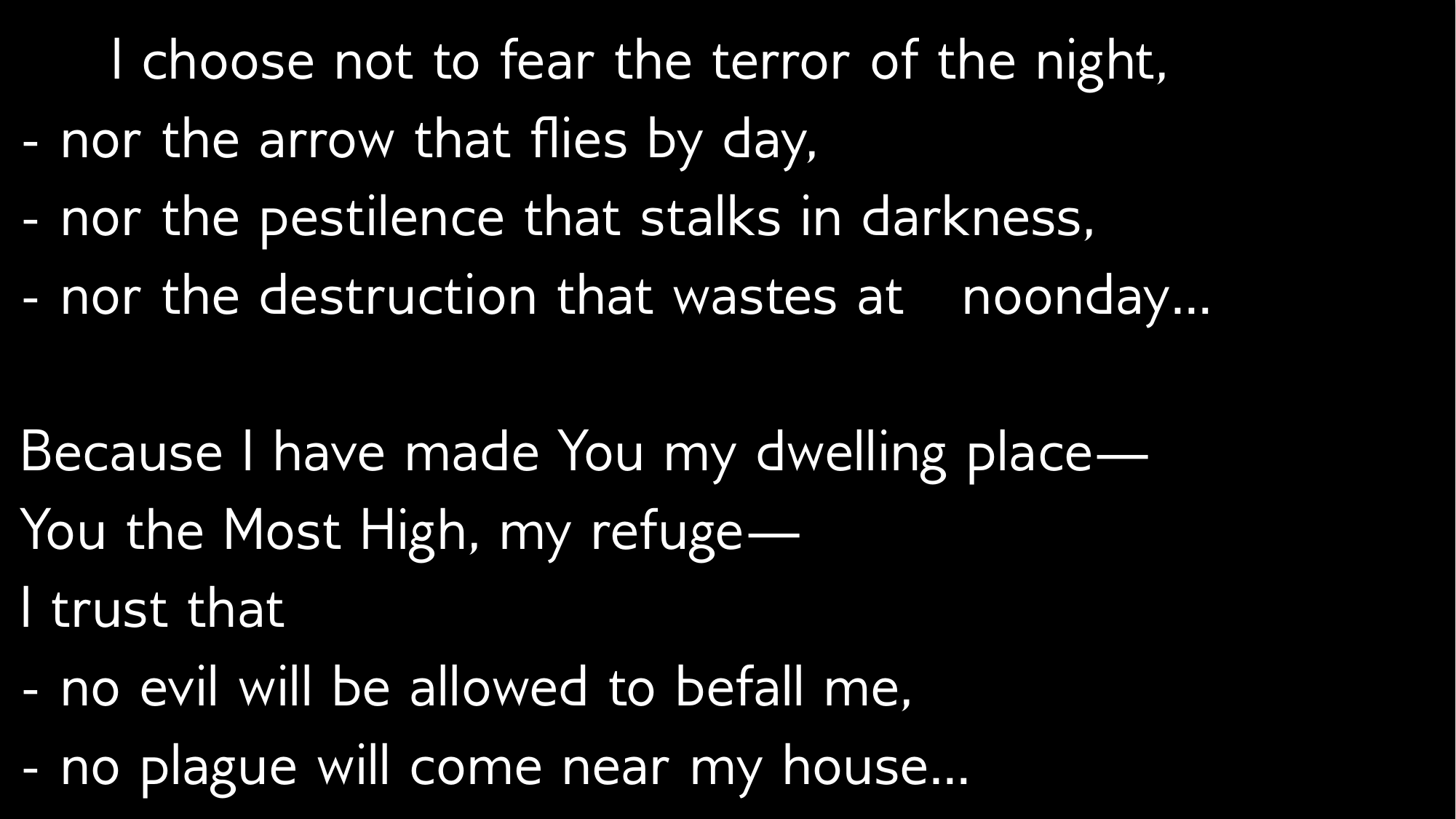

I choose not to fear the terror of the night,
		- nor the arrow that flies by day,
		- nor the pestilence that stalks in darkness,
		- nor the destruction that wastes at 					  noonday…

	Because I have made You my dwelling place—
	You the Most High, my refuge—
	I trust that
		- no evil will be allowed to befall me,
		- no plague will come near my house…